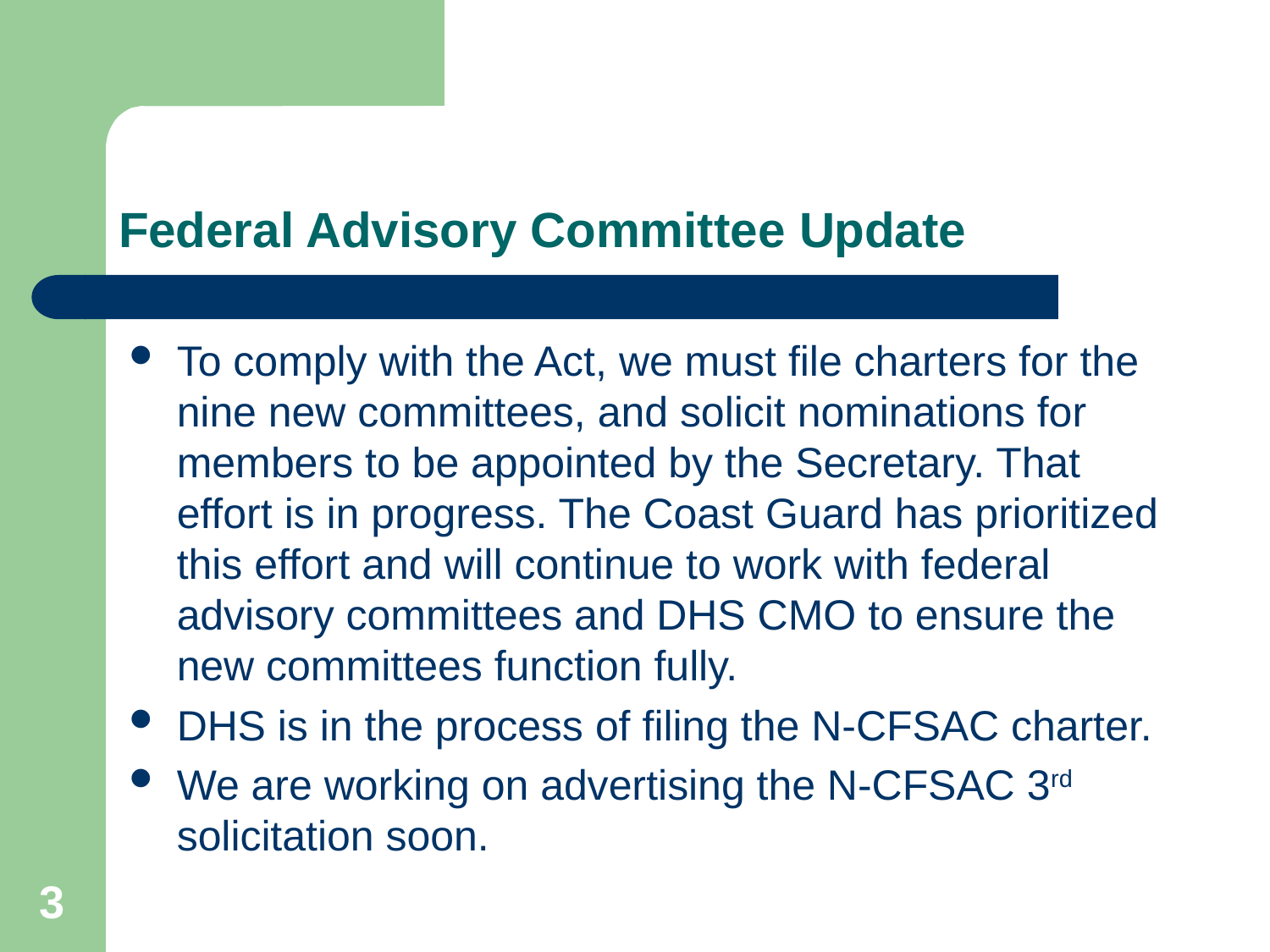

# Federal Advisory Committee Update
To comply with the Act, we must file charters for the nine new committees, and solicit nominations for members to be appointed by the Secretary. That effort is in progress. The Coast Guard has prioritized this effort and will continue to work with federal advisory committees and DHS CMO to ensure the new committees function fully.
DHS is in the process of filing the N-CFSAC charter.
We are working on advertising the N-CFSAC 3rd solicitation soon.

3